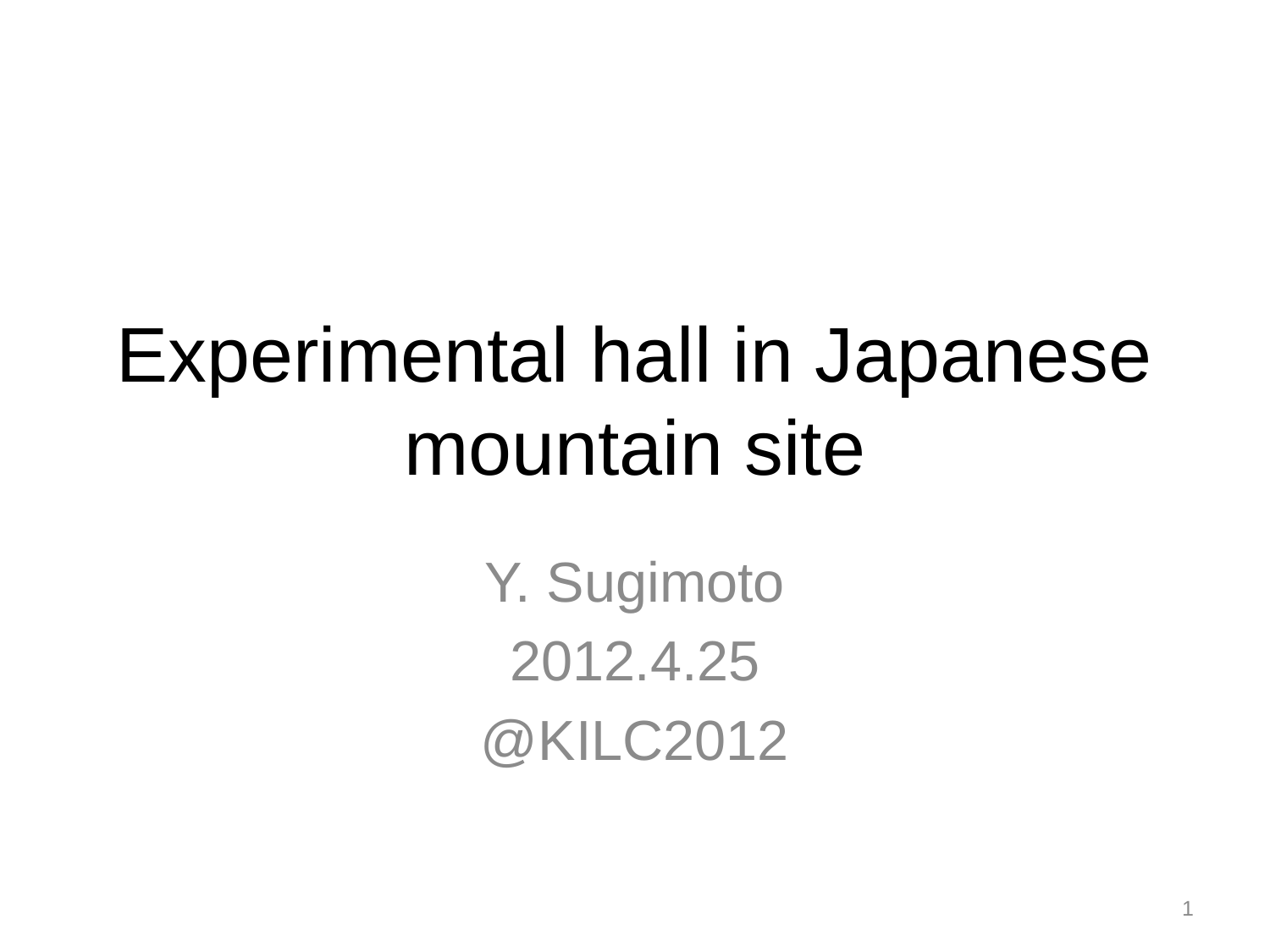

# Experimental hall in Japanese mountain site
Y. Sugimoto
2012.4.25
@KILC2012
1